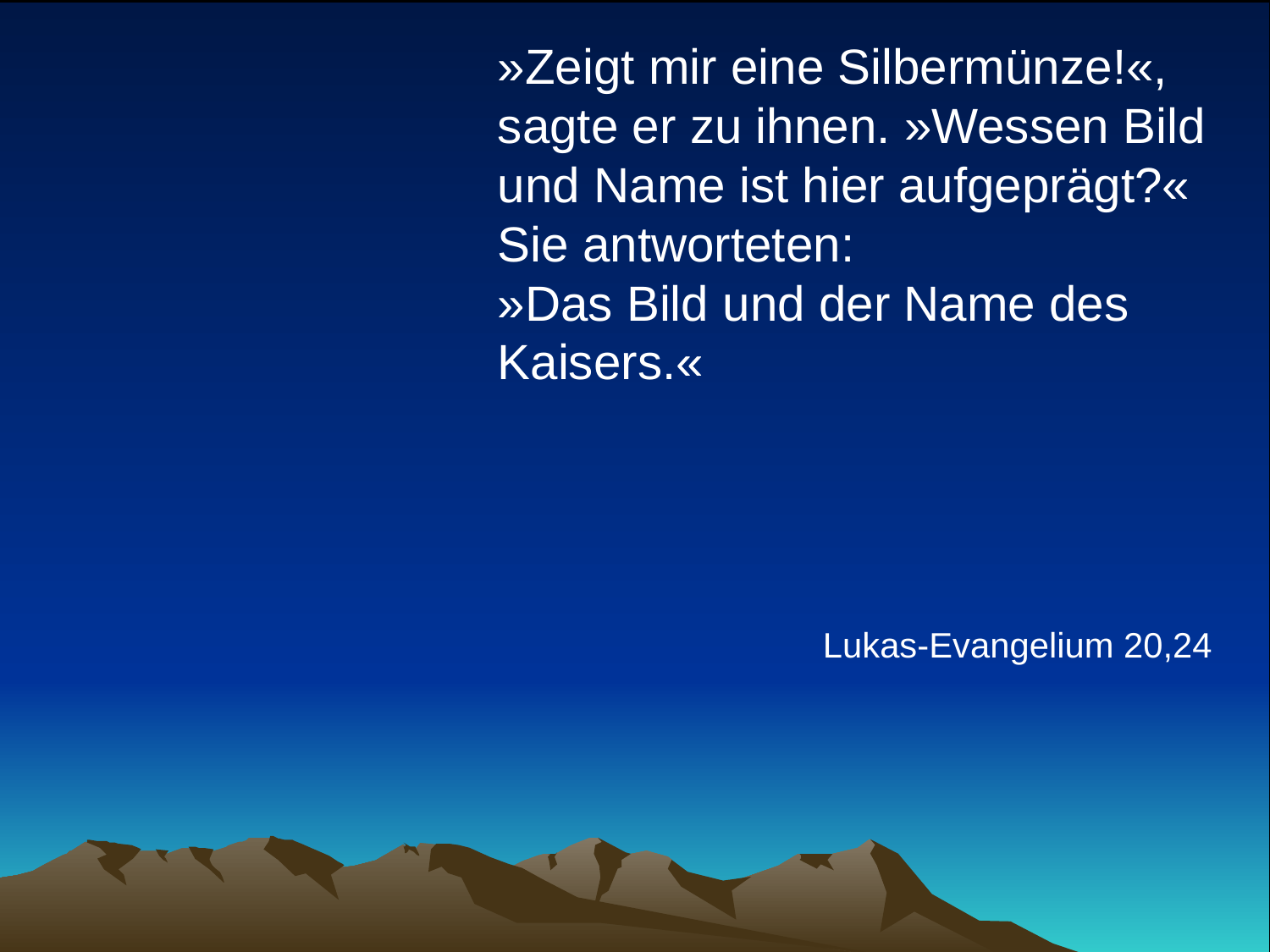

# »Zeigt mir eine Silbermünze!«, sagte er zu ihnen. »Wessen Bild und Name ist hier aufgeprägt?« Sie antworteten: »Das Bild und der Name des Kaisers.«
Lukas-Evangelium 20,24